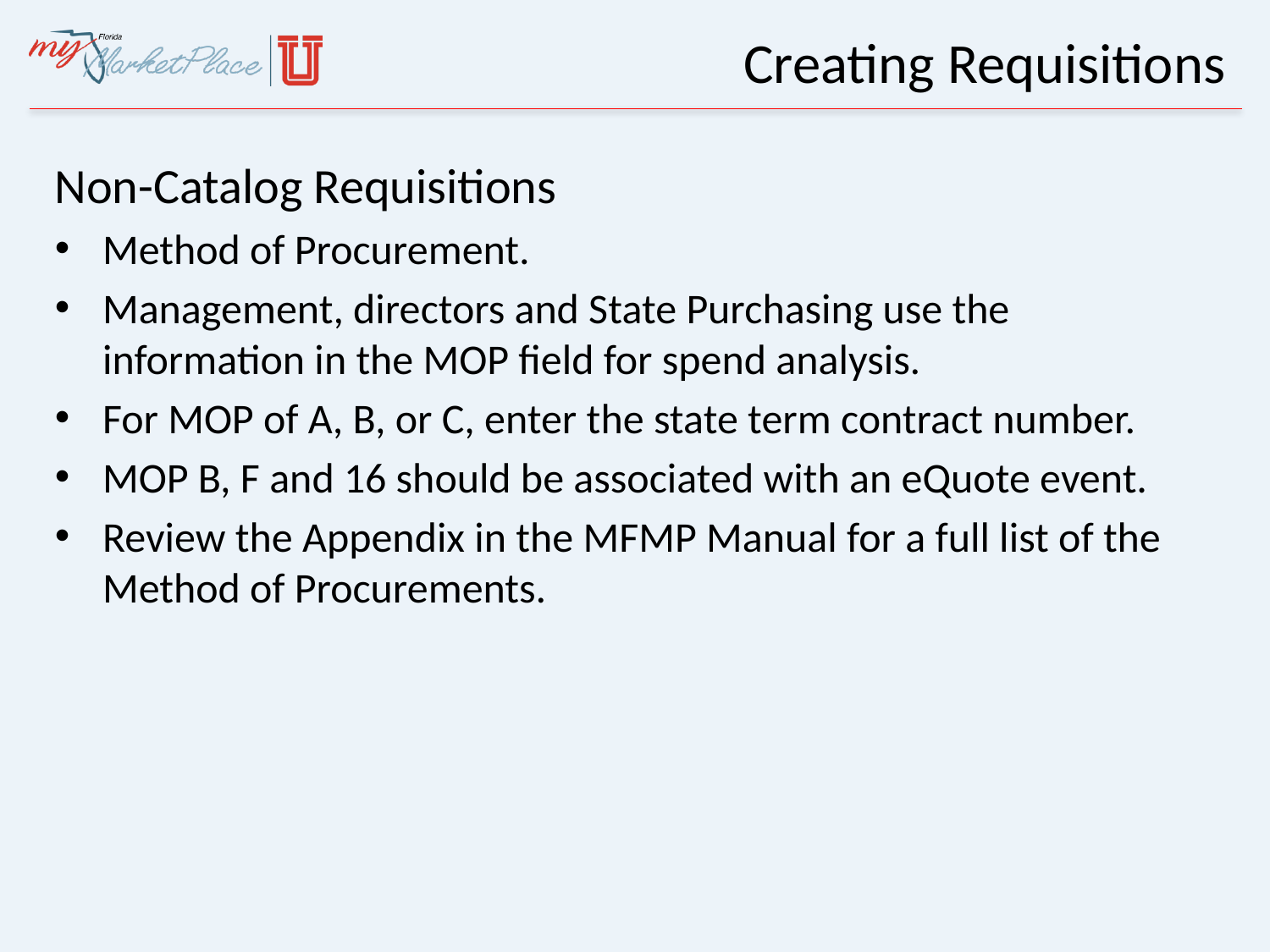

# Creating Requisitions
Non-Catalog Requisitions
Method of Procurement.
Management, directors and State Purchasing use the information in the MOP field for spend analysis.
For MOP of A, B, or C, enter the state term contract number.
MOP B, F and 16 should be associated with an eQuote event.
Review the Appendix in the MFMP Manual for a full list of the Method of Procurements.